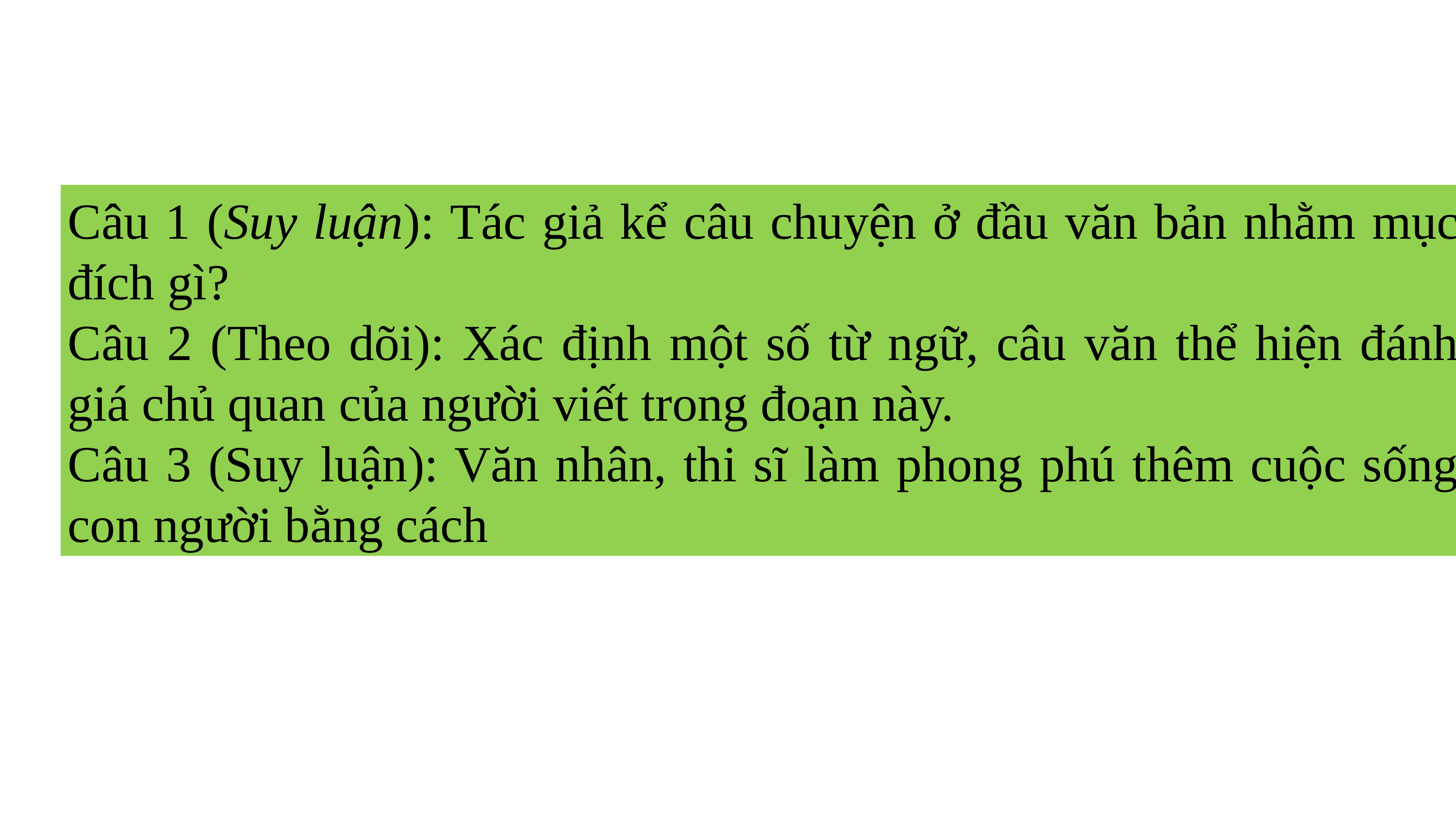

Câu 1 (Suy luận): Tác giả kể câu chuyện ở đầu văn bản nhằm mục đích gì?
Câu 2 (Theo dõi): Xác định một số từ ngữ, câu văn thể hiện đánh giá chủ quan của người viết trong đoạn này.
Câu 3 (Suy luận): Văn nhân, thi sĩ làm phong phú thêm cuộc sống con người bằng cách